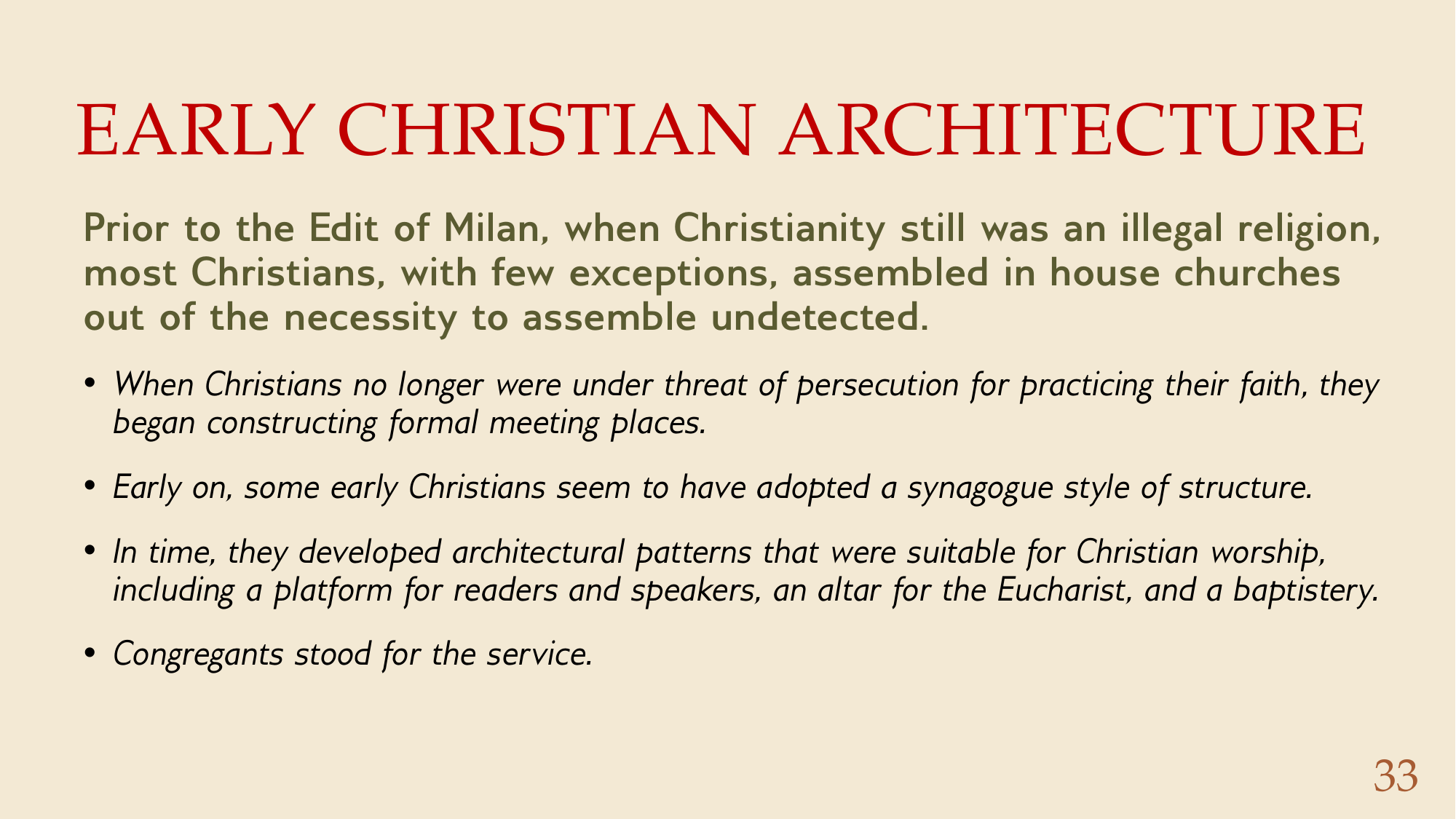

# Early Christian architecture
Prior to the Edit of Milan, when Christianity still was an illegal religion, most Christians, with few exceptions, assembled in house churches out of the necessity to assemble undetected.
When Christians no longer were under threat of persecution for practicing their faith, they began constructing formal meeting places.
Early on, some early Christians seem to have adopted a synagogue style of structure.
In time, they developed architectural patterns that were suitable for Christian worship, including a platform for readers and speakers, an altar for the Eucharist, and a baptistery.
Congregants stood for the service.
33